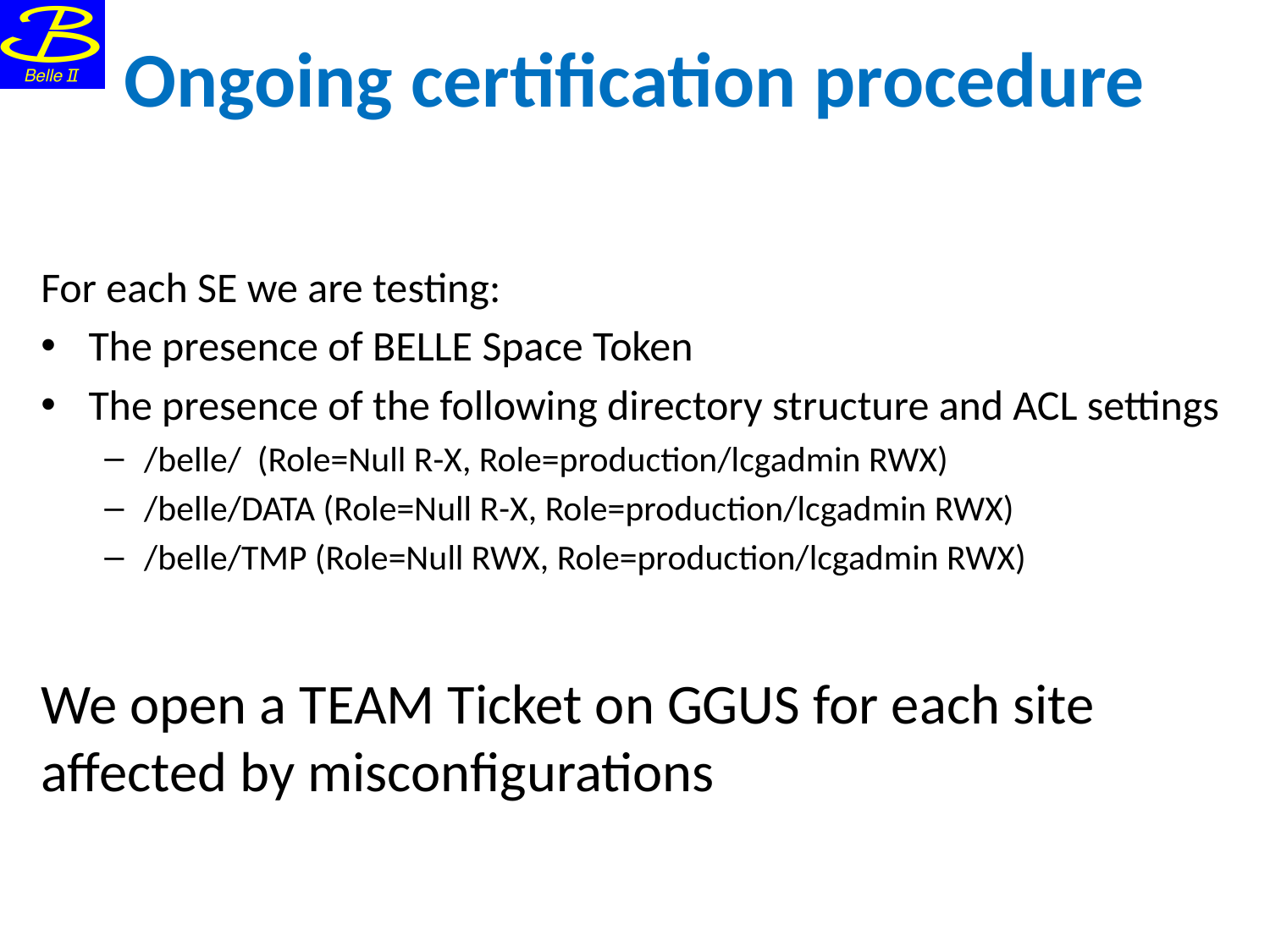

# Ongoing certification procedure
For each SE we are testing:
The presence of BELLE Space Token
The presence of the following directory structure and ACL settings
/belle/  (Role=Null R-X, Role=production/lcgadmin RWX)
/belle/DATA (Role=Null R-X, Role=production/lcgadmin RWX)
/belle/TMP (Role=Null RWX, Role=production/lcgadmin RWX)

We open a TEAM Ticket on GGUS for each site affected by misconfigurations